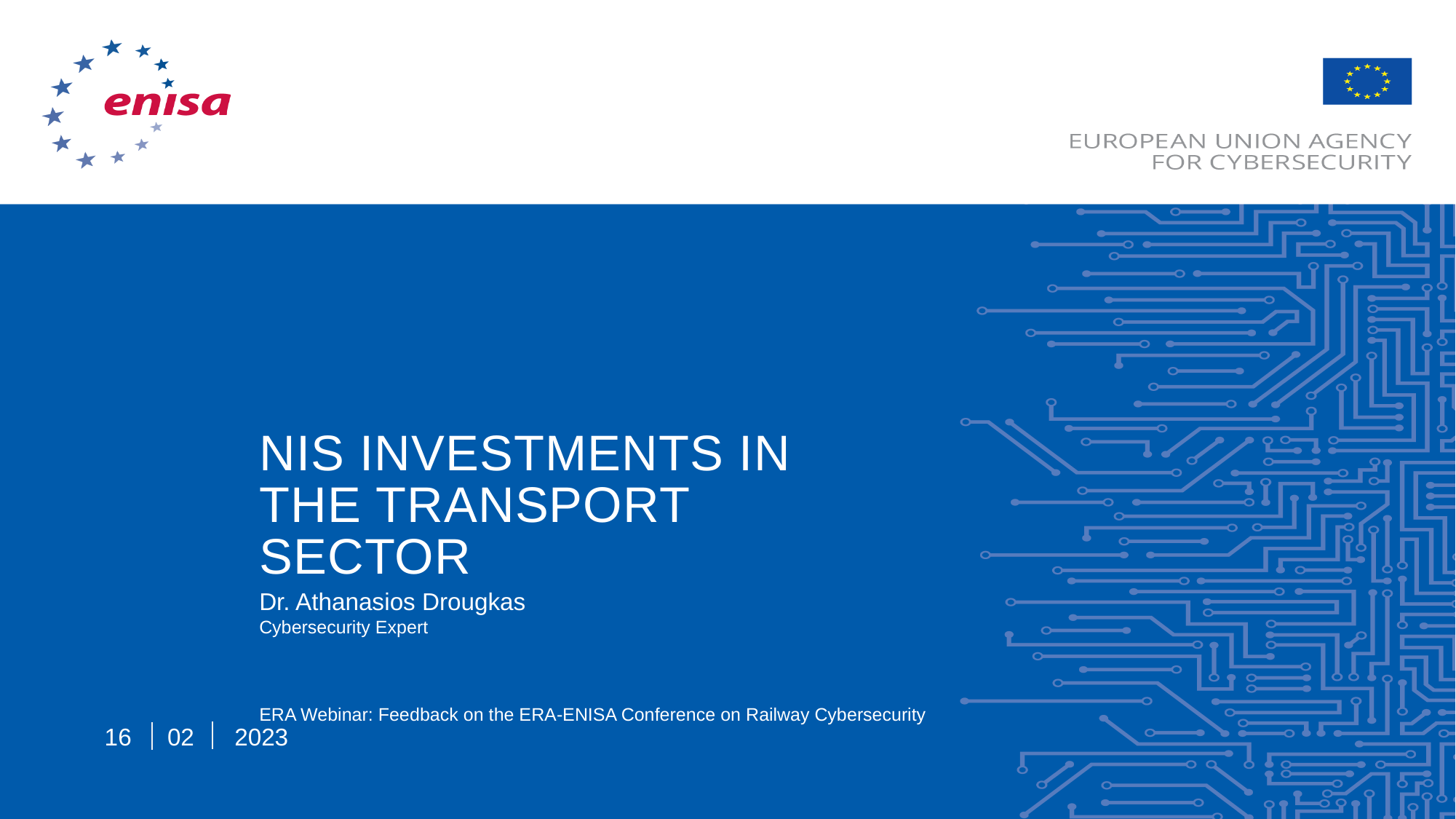

NIS Investments in the transport sector
Dr. Athanasios Drougkas
Cybersecurity Expert

ERA Webinar: Feedback on the ERA-ENISA Conference on Railway Cybersecurity

2023
02
16